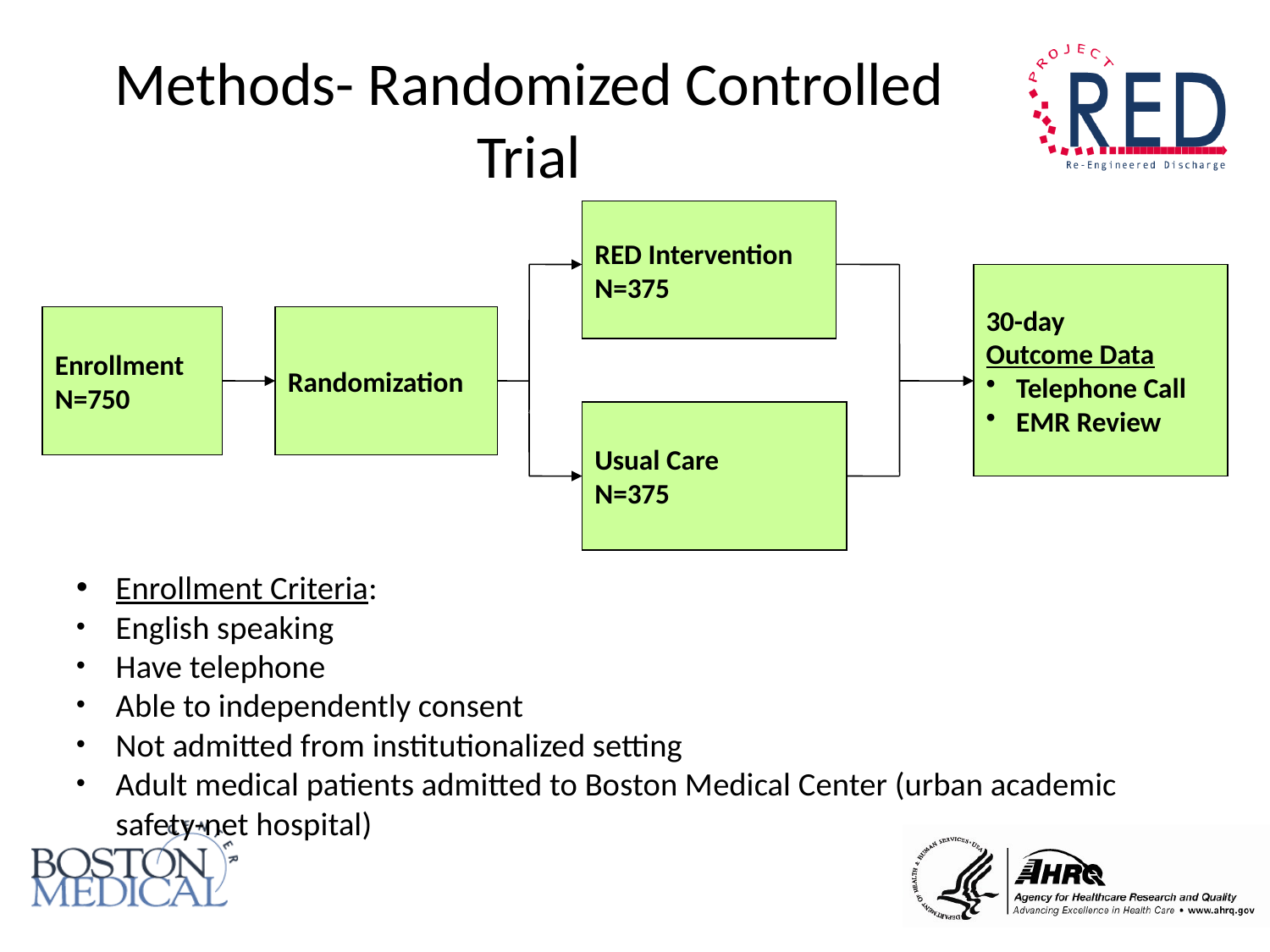

# Methods- Randomized Controlled Trial
RED Intervention
N=375

30-day
Outcome Data
Telephone Call
EMR Review
Enrollment
N=750
Randomization

Usual Care
N=375

Enrollment Criteria:
English speaking
Have telephone
Able to independently consent
Not admitted from institutionalized setting
Adult medical patients admitted to Boston Medical Center (urban academic safety-net hospital)